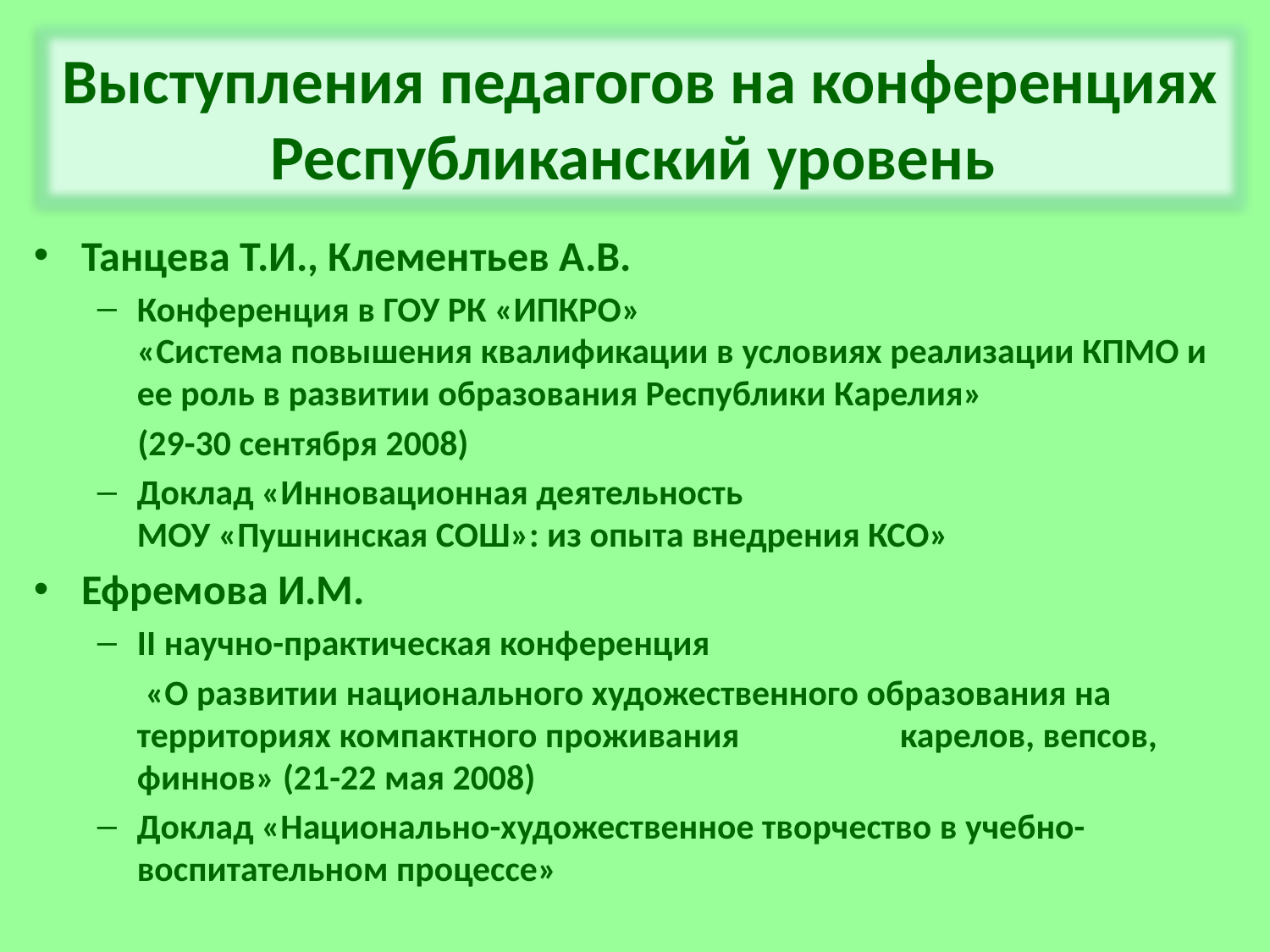

Выступления педагогов на конференциях
Республиканский уровень
#
Танцева Т.И., Клементьев А.В.
Конференция в ГОУ РК «ИПКРО»                                                       «Система повышения квалификации в условиях реализации КПМО и ее роль в развитии образования Республики Карелия»
     (29-30 сентября 2008)
Доклад «Инновационная деятельность                                                   МОУ «Пушнинская СОШ»: из опыта внедрения КСО»
Ефремова И.М.
II научно-практическая конференция
      «О развитии национального художественного образования на территориях компактного проживания                    карелов, вепсов, финнов» (21-22 мая 2008)
Доклад «Национально-художественное творчество в учебно-воспитательном процессе»